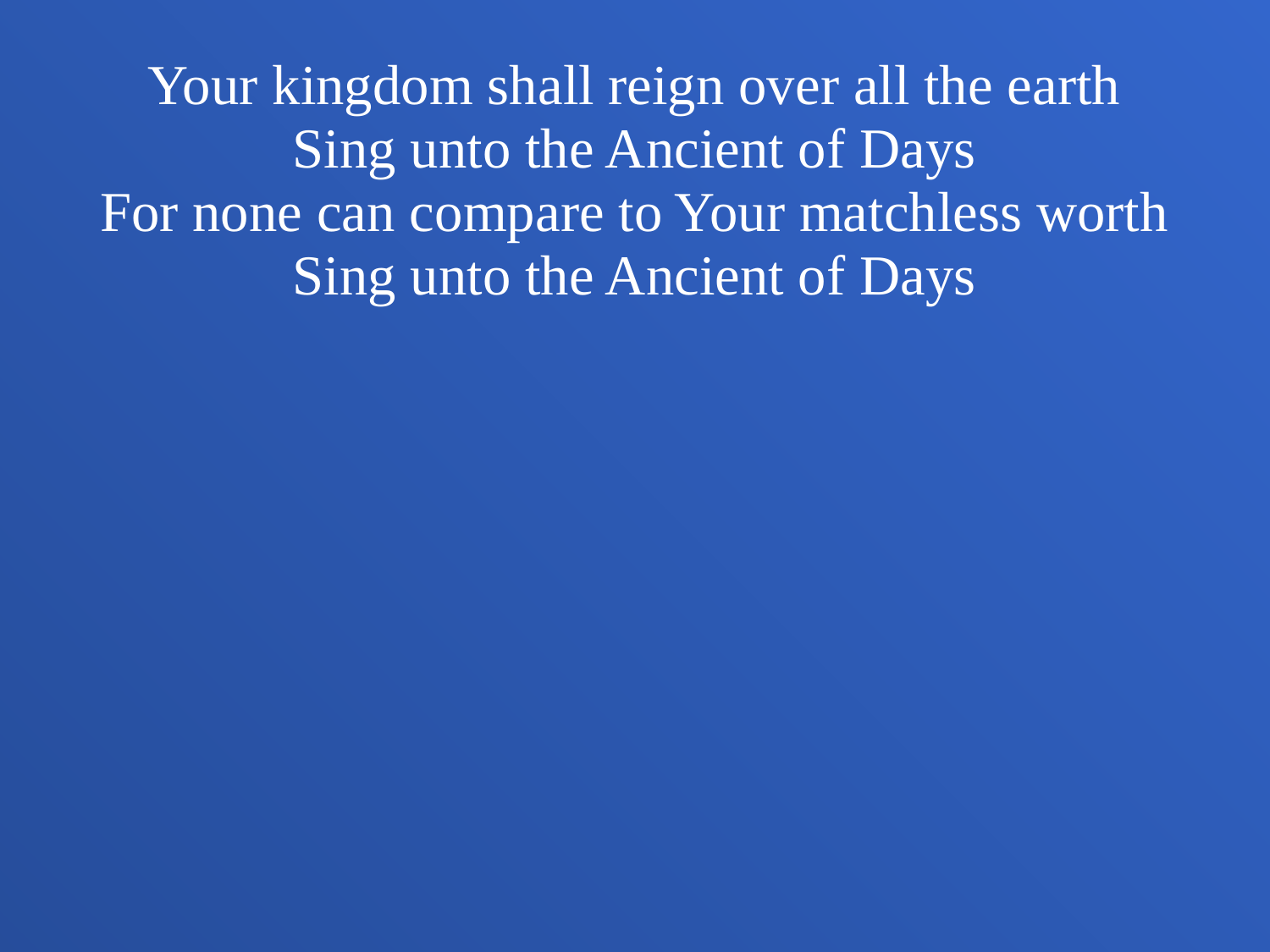

Your kingdom shall reign over all the earth
Sing unto the Ancient of Days
For none can compare to Your matchless worth
Sing unto the Ancient of Days